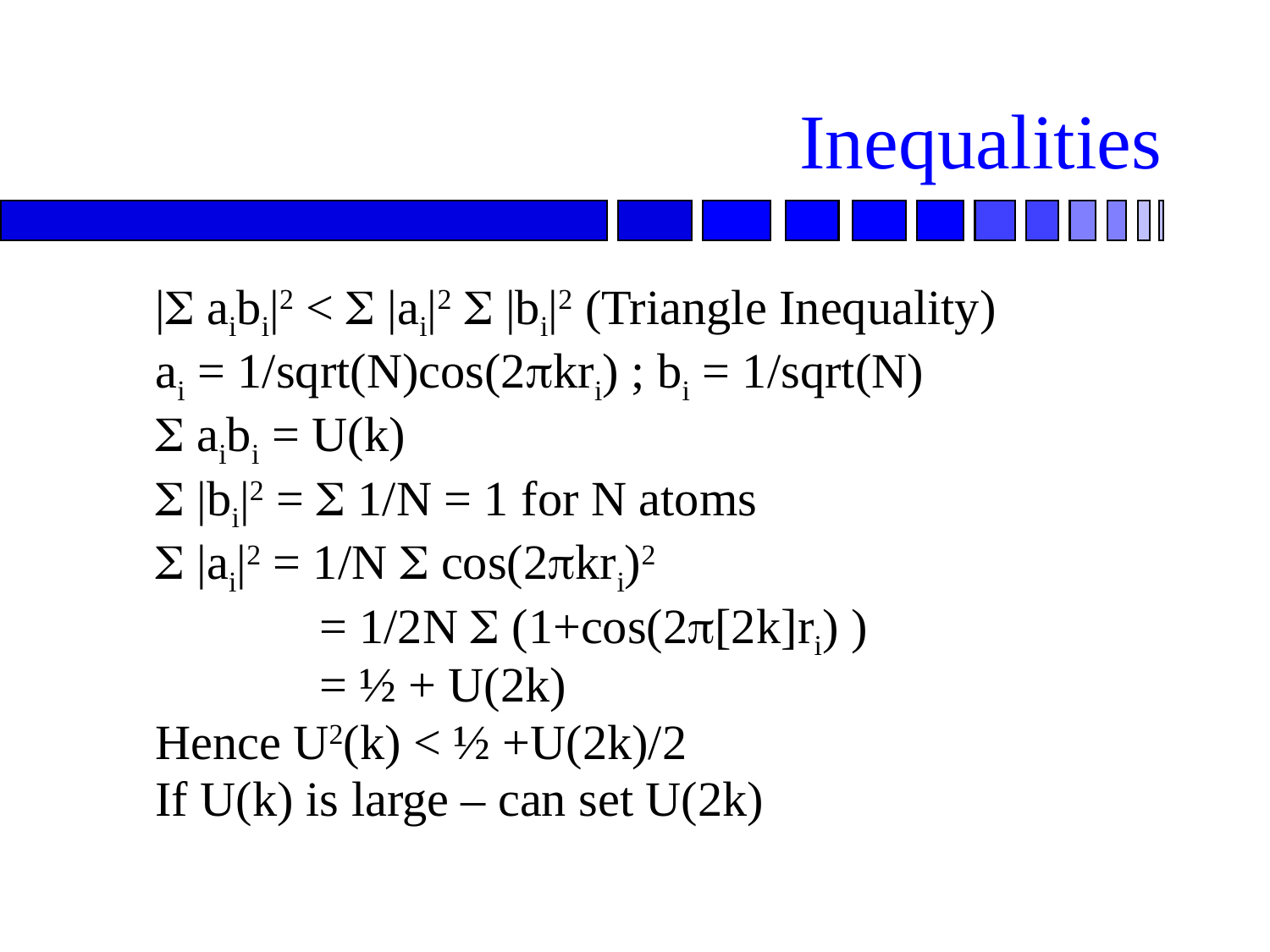

# Inequalities
	|Σ aibi|2 < Σ |ai|2 Σ |bi|2 (Triangle Inequality)
	ai = 1/sqrt(N)cos(2πkri) ; bi = 1/sqrt(N)
	Σ aibi = U(k)
	Σ |bi|2 = Σ 1/N = 1 for N atoms
	Σ |ai|2 = 1/N Σ cos(2πkri)2
		   = 1/2N Σ (1+cos(2π[2k]ri) )
		   = ½ + U(2k)
	Hence U2(k) < ½ +U(2k)/2
	If U(k) is large – can set U(2k)